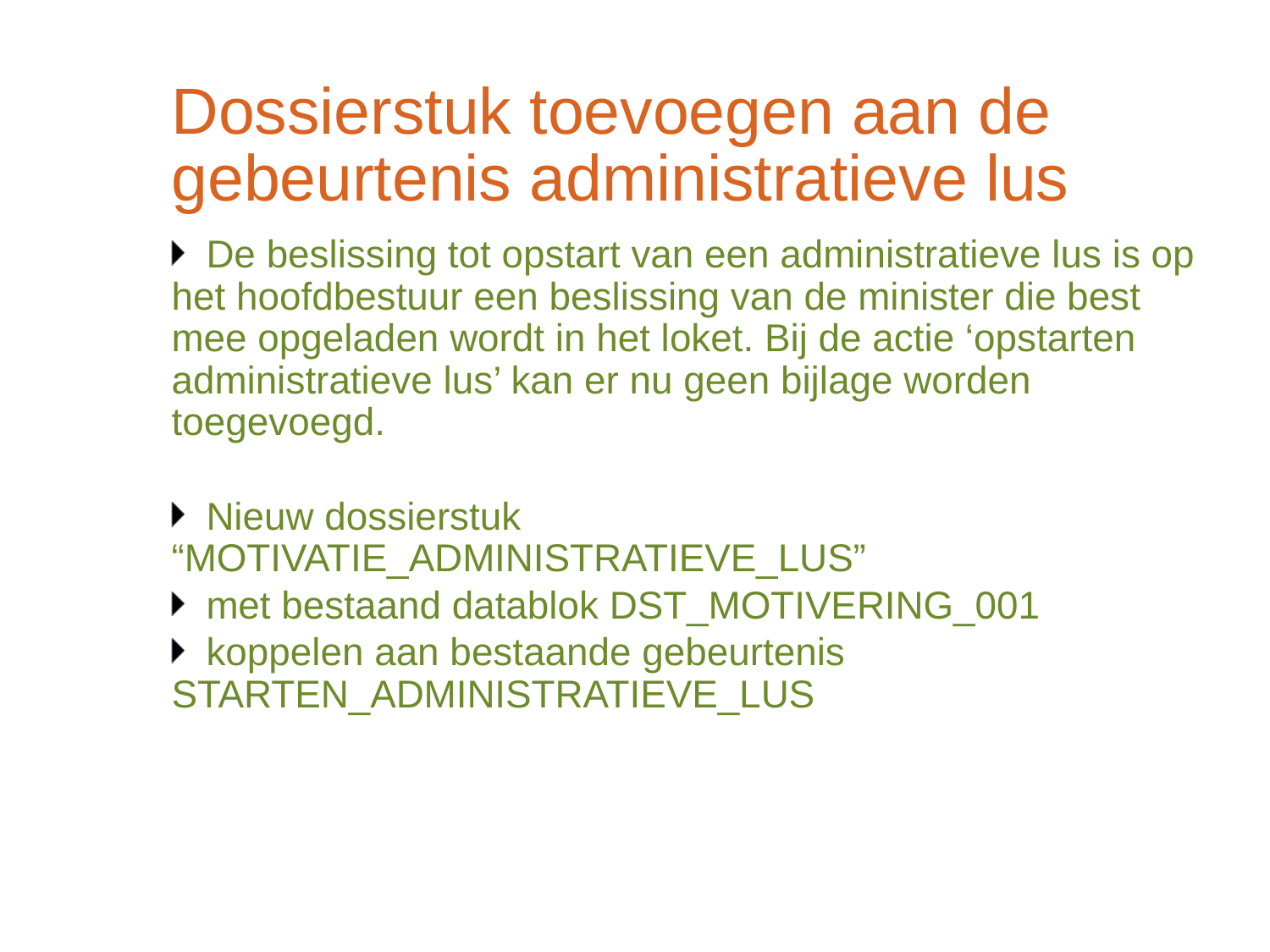

# Dossierstuk toevoegen aan de gebeurtenis administratieve lus
De beslissing tot opstart van een administratieve lus is op het hoofdbestuur een beslissing van de minister die best mee opgeladen wordt in het loket. Bij de actie ‘opstarten administratieve lus’ kan er nu geen bijlage worden toegevoegd.

Nieuw dossierstuk “MOTIVATIE_ADMINISTRATIEVE_LUS”
met bestaand datablok DST_MOTIVERING_001
koppelen aan bestaande gebeurtenis STARTEN_ADMINISTRATIEVE_LUS